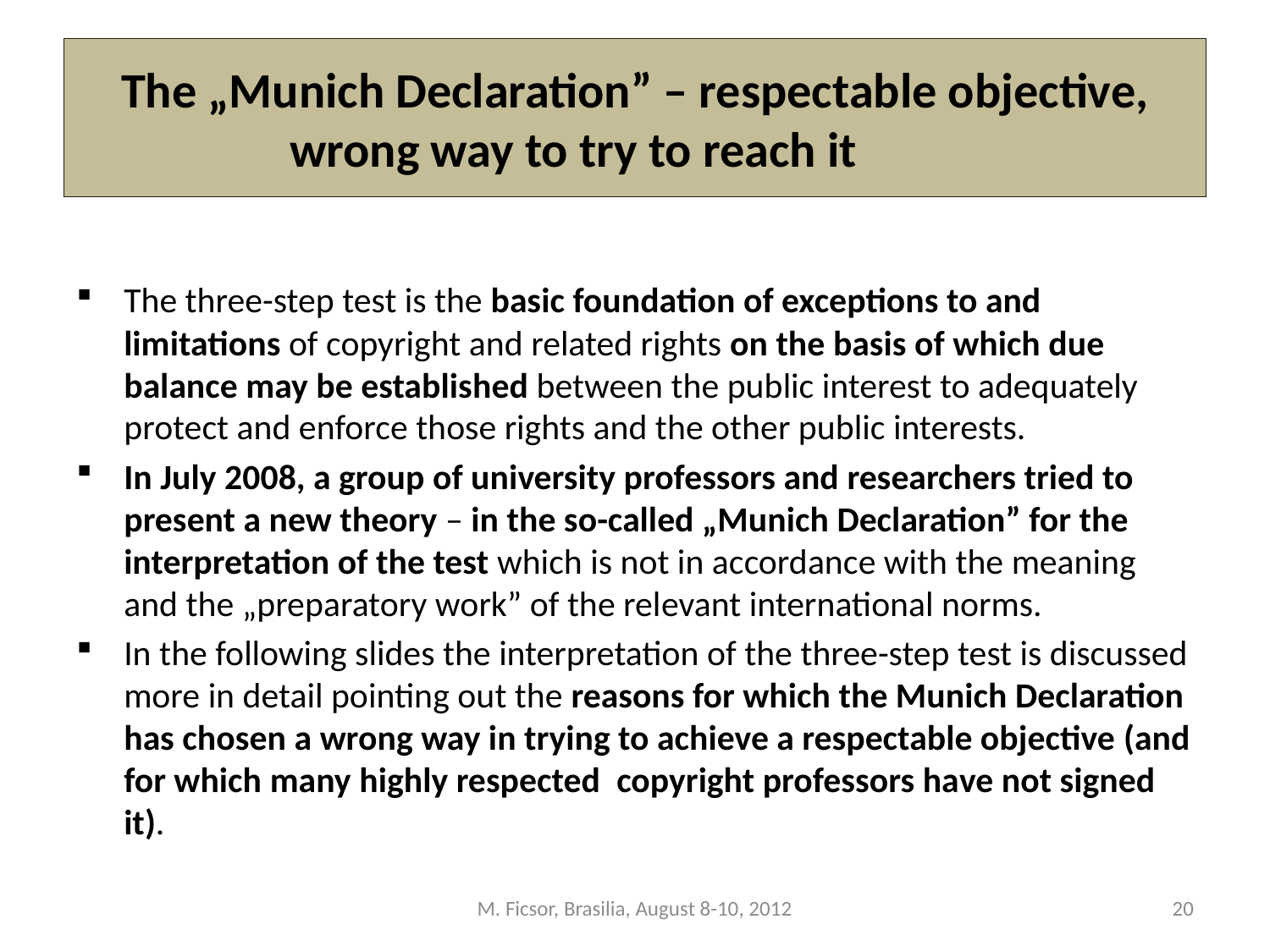

# The „Munich Declaration” – respectable objective, wrong way to try to reach it

The three-step test is the basic foundation of exceptions to and limitations of copyright and related rights on the basis of which due balance may be established between the public interest to adequately protect and enforce those rights and the other public interests.
In July 2008, a group of university professors and researchers tried to present a new theory – in the so-called „Munich Declaration” for the interpretation of the test which is not in accordance with the meaning and the „preparatory work” of the relevant international norms.
In the following slides the interpretation of the three-step test is discussed more in detail pointing out the reasons for which the Munich Declaration  has chosen a wrong way in trying to achieve a respectable objective (and for which many highly respected  copyright professors have not signed it).
M. Ficsor, Brasilia, August 8-10, 2012
20